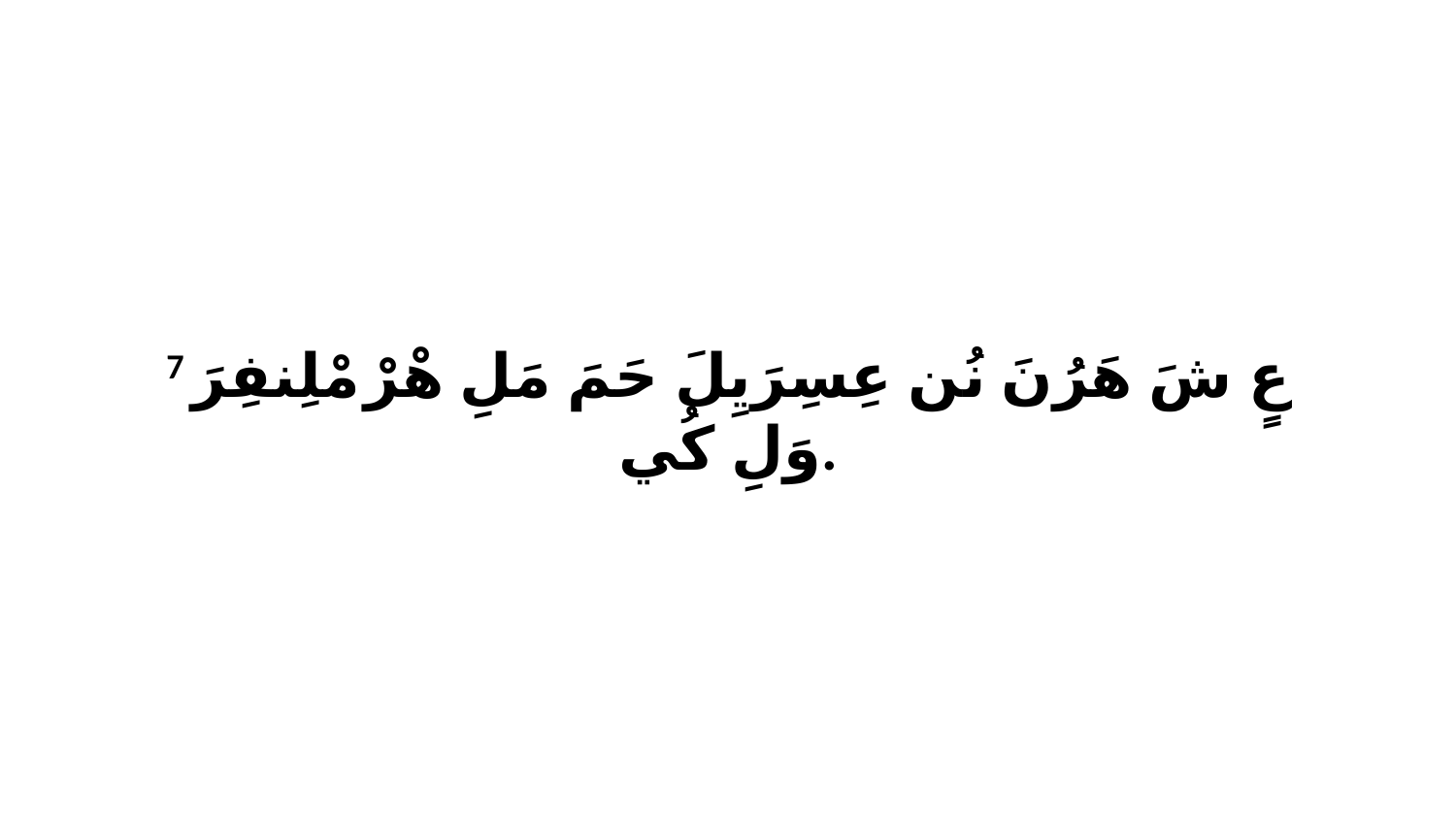

7 عٍ شَ هَرُنَ نُن عِسِرَيِلَ حَمَ مَلِ هْرْ مْلِنفِرَ وَلِ كُي.